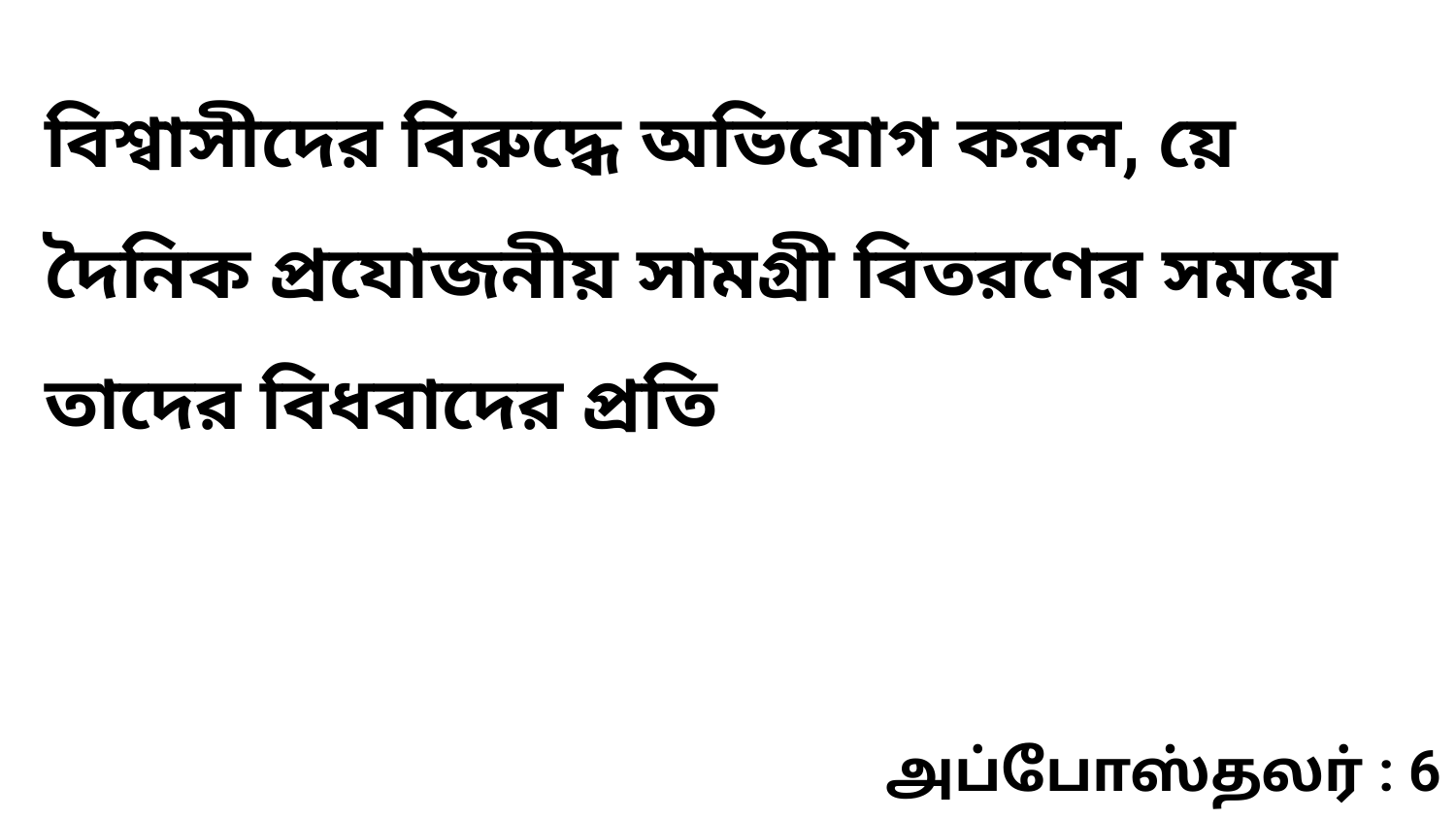

বিশ্বাসীদের বিরুদ্ধে অভিযোগ করল, য়ে দৈনিক প্রযোজনীয় সামগ্রী বিতরণের সময়ে তাদের বিধবাদের প্রতি
அப்போஸ்தலர் : 6